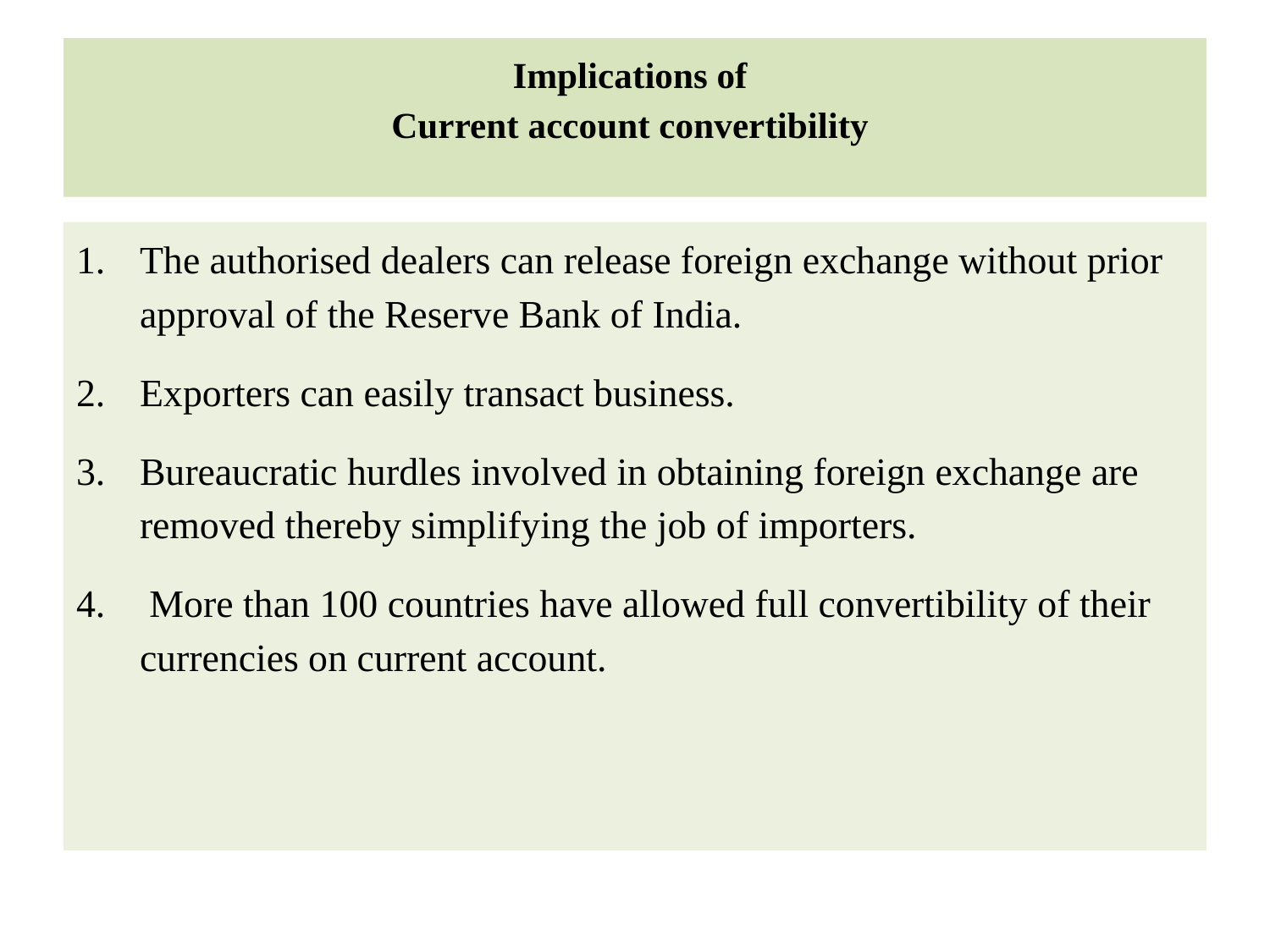

# Implications of Current account convertibility
The authorised dealers can release foreign exchange without prior approval of the Reserve Bank of India.
Exporters can easily transact business.
Bureaucratic hurdles involved in obtaining foreign exchange are removed thereby simplifying the job of importers.
 More than 100 countries have allowed full convertibility of their currencies on current account.